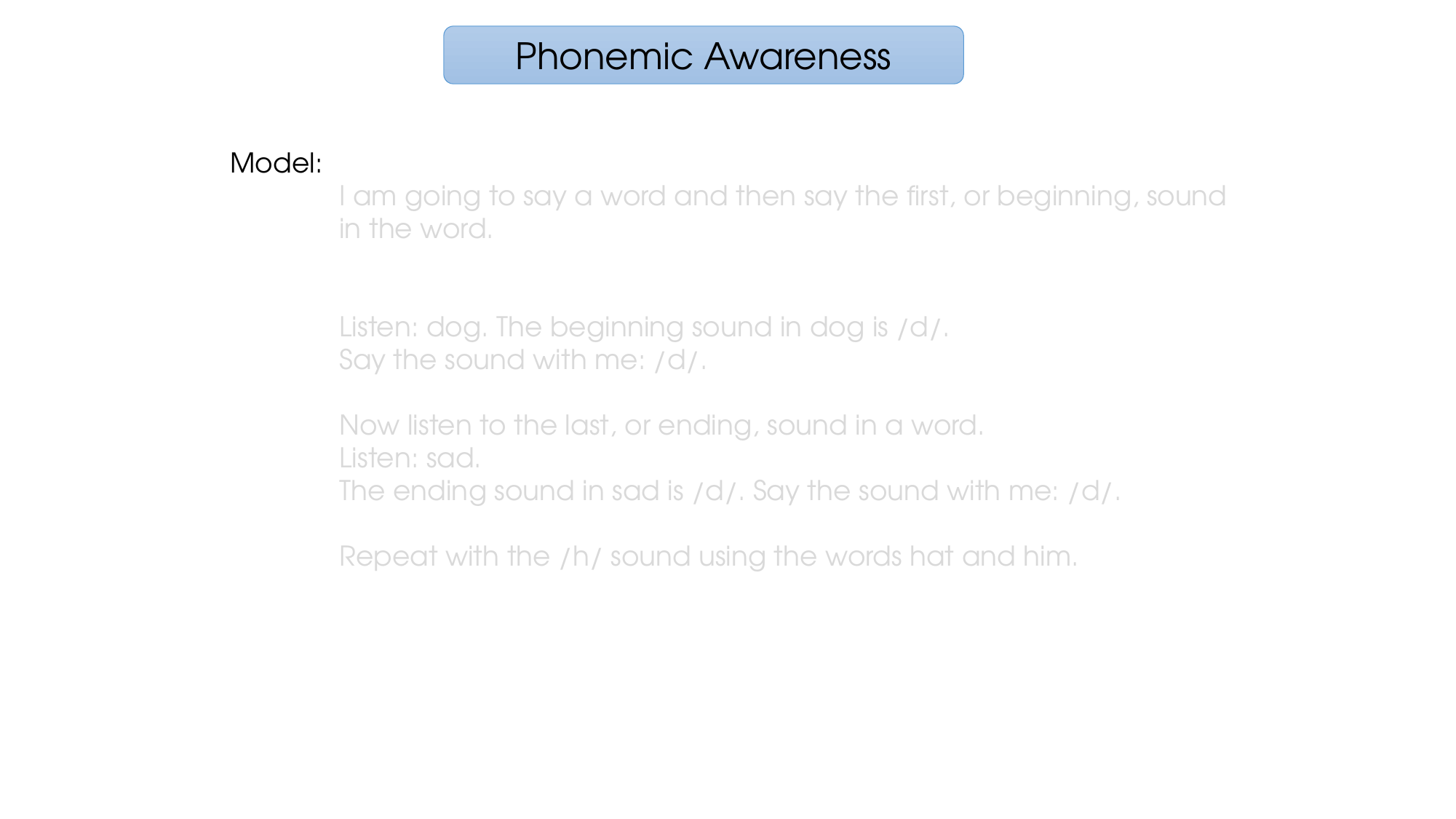

Phonemic Awareness
Model:
	I am going to say a word and then say the first, or beginning, sound 	in the word.

	Listen: dog. The beginning sound in dog is /d/.
	Say the sound with me: /d/.

	Now listen to the last, or ending, sound in a word.
	Listen: sad.
	The ending sound in sad is /d/. Say the sound with me: /d/.

	Repeat with the /h/ sound using the words hat and him.